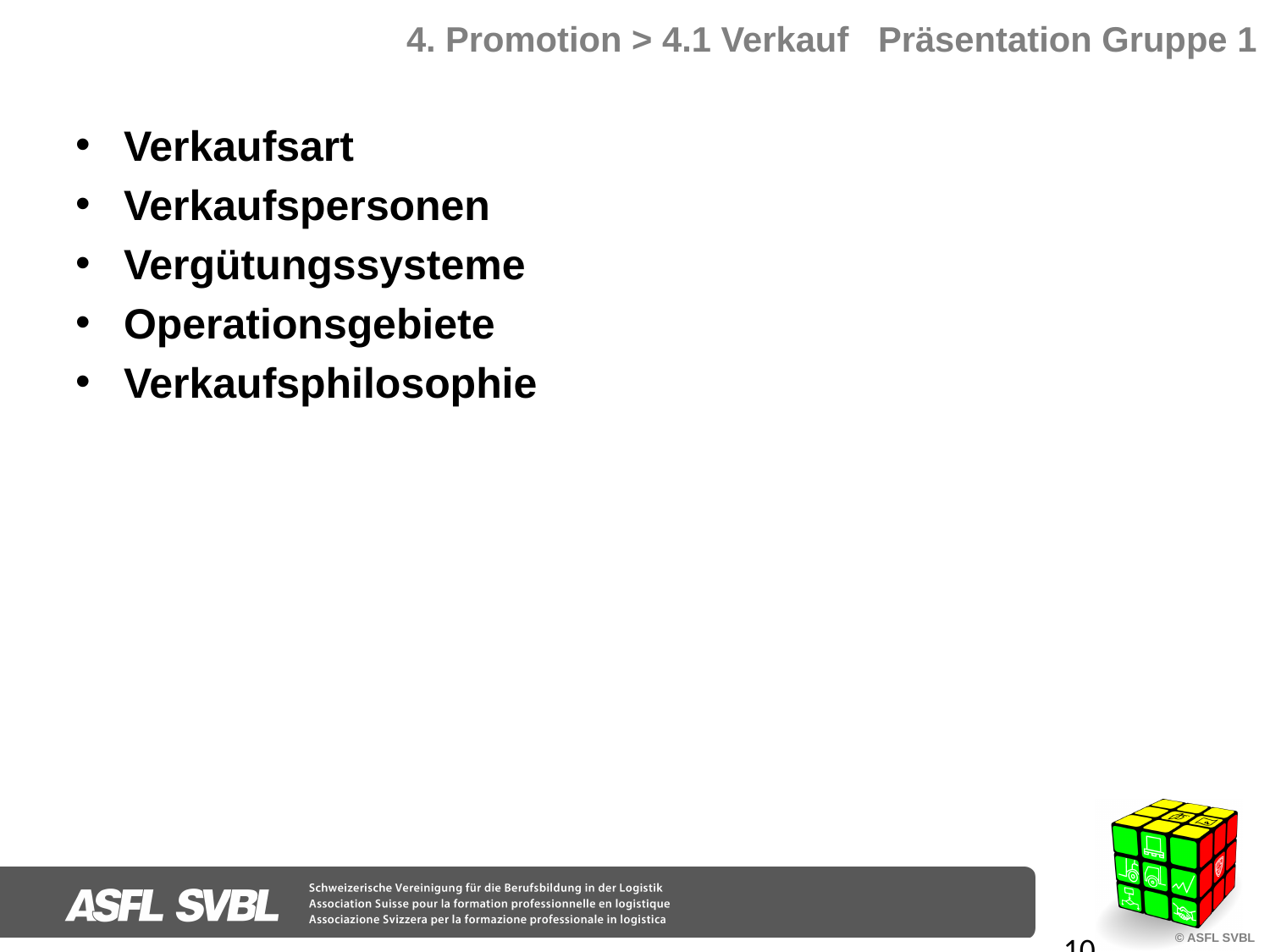

# 4. Promotion > 4.1 Verkauf   Präsentation Gruppe 1
Verkaufsart
Verkaufspersonen
Vergütungssysteme
Operationsgebiete
Verkaufsphilosophie

10